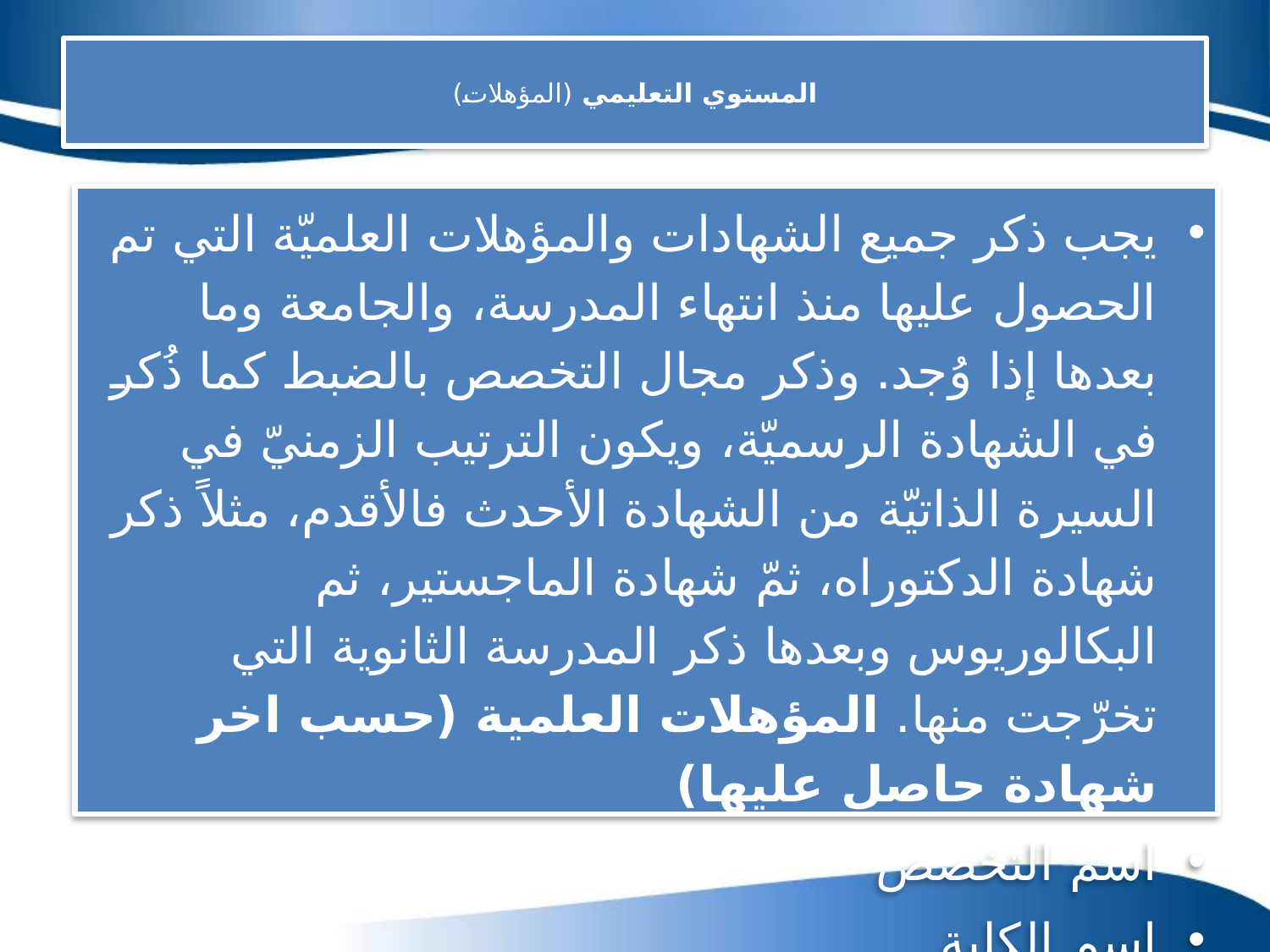

# المستوي التعليمي (المؤهلات)
يجب ذكر جميع الشهادات والمؤهلات العلميّة التي تم الحصول عليها منذ انتهاء المدرسة، والجامعة وما بعدها إذا وُجد. وذكر مجال التخصص بالضبط كما ذُكر في الشهادة الرسميّة، ويكون الترتيب الزمنيّ في السيرة الذاتيّة من الشهادة الأحدث فالأقدم، مثلاً ذكر شهادة الدكتوراه، ثمّ شهادة الماجستير، ثم البكالوريوس وبعدها ذكر المدرسة الثانوية التي تخرّجت منها. المؤهلات العلمية (حسب اخر شهادة حاصل عليها)
اسم التخصص
اسم الكلية